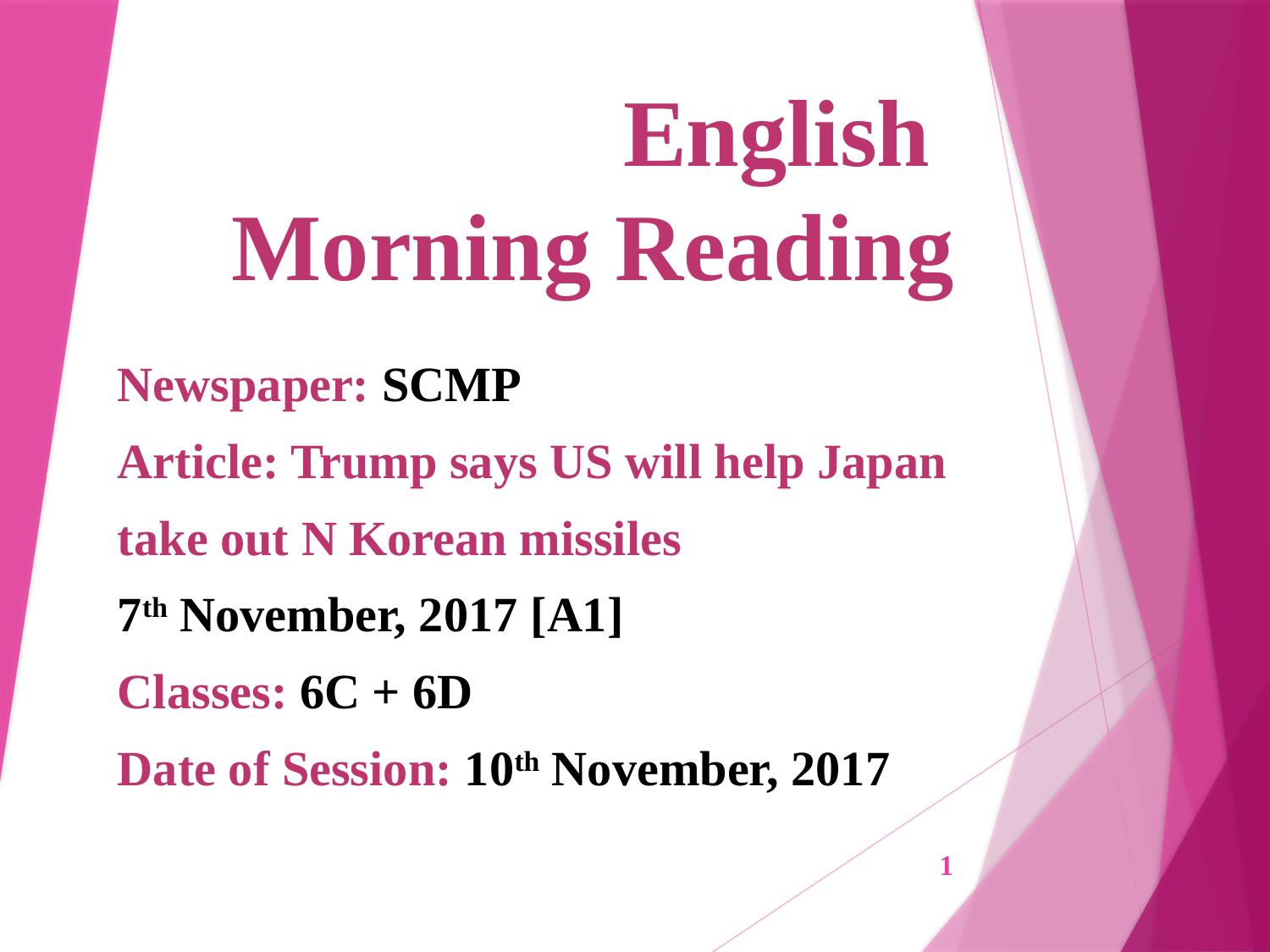

# English Morning Reading
Newspaper: SCMP
Article: Trump says US will help Japan
take out N Korean missiles
7th November, 2017 [A1]
Classes: 6C + 6D
Date of Session: 10th November, 2017

1